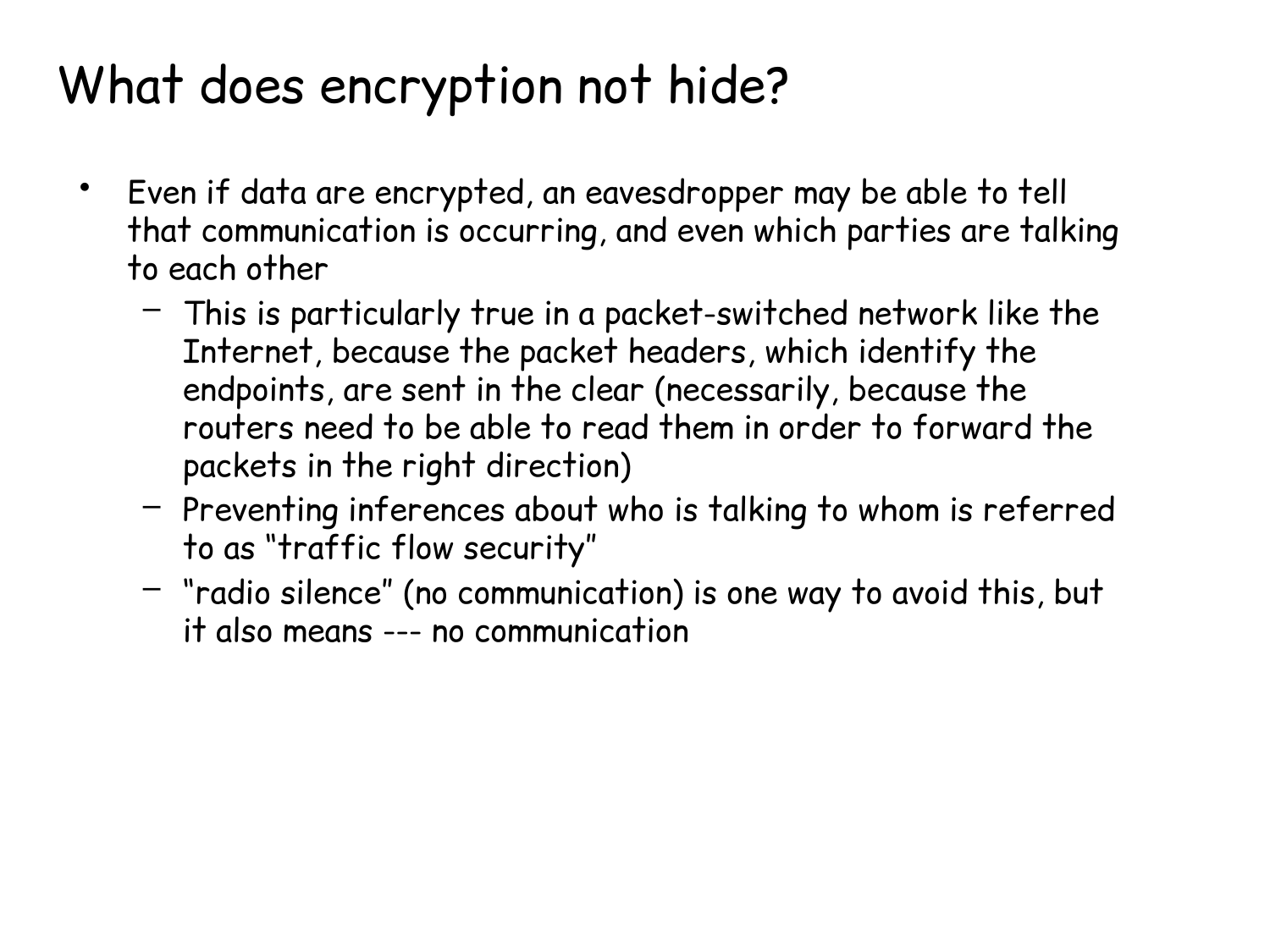

# What does encryption not hide?
Even if data are encrypted, an eavesdropper may be able to tell that communication is occurring, and even which parties are talking to each other
This is particularly true in a packet-switched network like the Internet, because the packet headers, which identify the endpoints, are sent in the clear (necessarily, because the routers need to be able to read them in order to forward the packets in the right direction)
Preventing inferences about who is talking to whom is referred to as “traffic flow security”
“radio silence” (no communication) is one way to avoid this, but it also means --- no communication